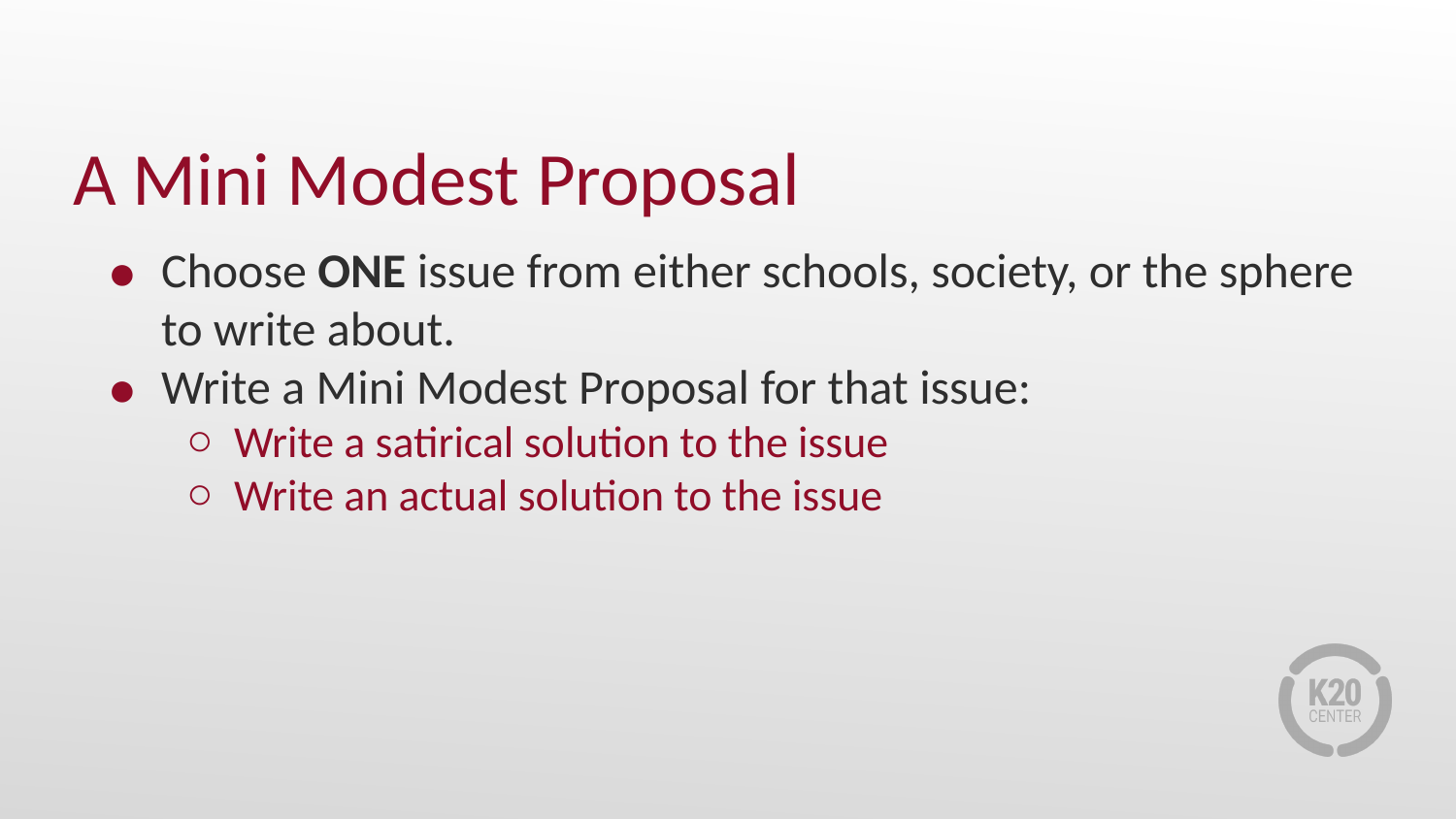

# A Mini Modest Proposal
Choose ONE issue from either schools, society, or the sphere to write about.
Write a Mini Modest Proposal for that issue:
Write a satirical solution to the issue
Write an actual solution to the issue